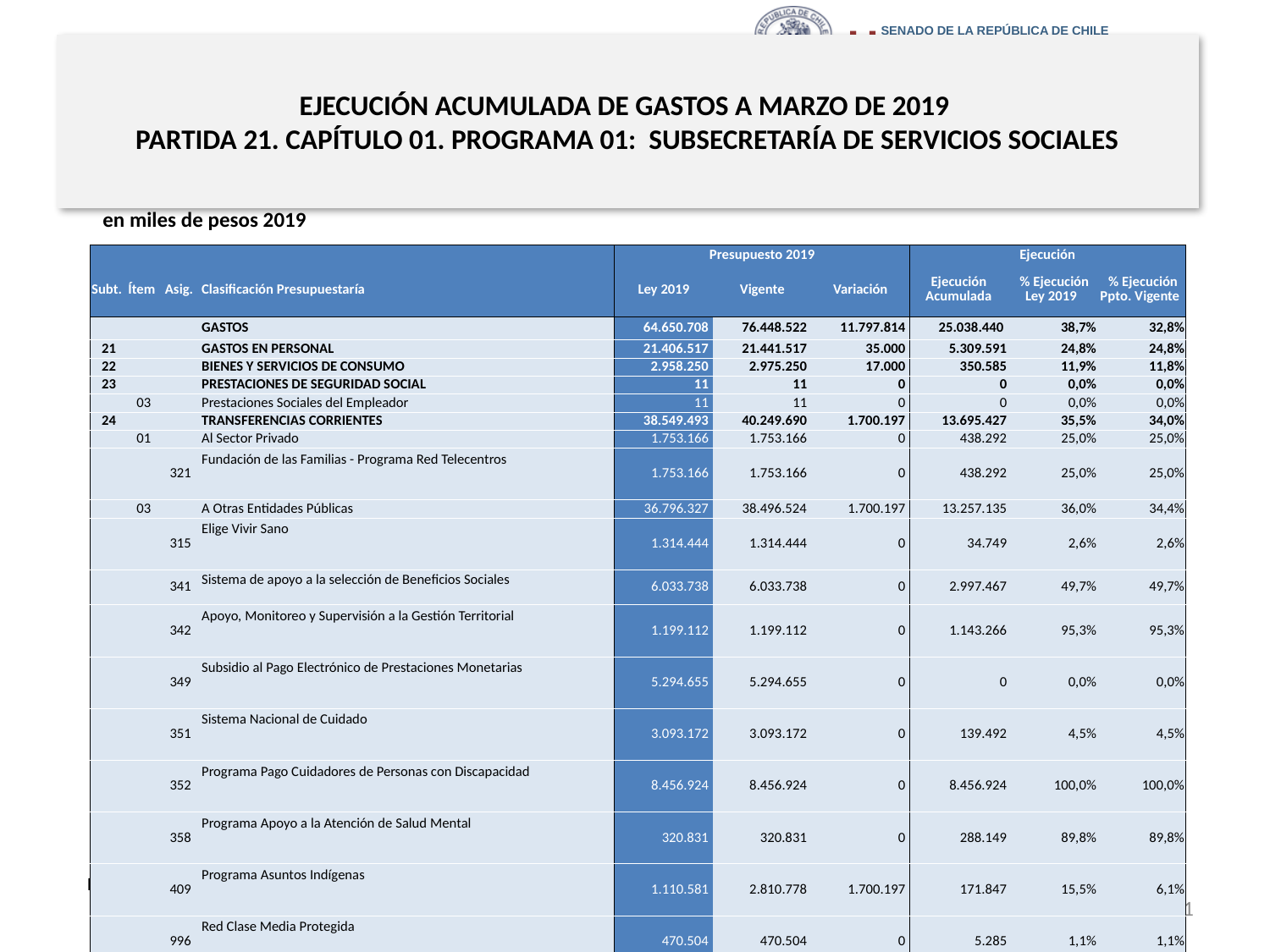

# EJECUCIÓN ACUMULADA DE GASTOS A MARZO DE 2019 PARTIDA 21. CAPÍTULO 01. PROGRAMA 01:  SUBSECRETARÍA DE SERVICIOS SOCIALES
en miles de pesos 2019
|  |  |  |  | Presupuesto 2019 |  |  | Ejecución |  |  |
| --- | --- | --- | --- | --- | --- | --- | --- | --- | --- |
| Subt. | Ítem | Asig. | Clasificación Presupuestaría | Ley 2019 | Vigente | Variación | Ejecución Acumulada | % Ejecución Ley 2019 | % Ejecución Ppto. Vigente |
|  |  |  | GASTOS | 64.650.708 | 76.448.522 | 11.797.814 | 25.038.440 | 38,7% | 32,8% |
| 21 |  |  | GASTOS EN PERSONAL | 21.406.517 | 21.441.517 | 35.000 | 5.309.591 | 24,8% | 24,8% |
| 22 |  |  | BIENES Y SERVICIOS DE CONSUMO | 2.958.250 | 2.975.250 | 17.000 | 350.585 | 11,9% | 11,8% |
| 23 |  |  | PRESTACIONES DE SEGURIDAD SOCIAL | 11 | 11 | 0 | 0 | 0,0% | 0,0% |
|  | 03 |  | Prestaciones Sociales del Empleador | 11 | 11 | 0 | 0 | 0,0% | 0,0% |
| 24 |  |  | TRANSFERENCIAS CORRIENTES | 38.549.493 | 40.249.690 | 1.700.197 | 13.695.427 | 35,5% | 34,0% |
|  | 01 |  | Al Sector Privado | 1.753.166 | 1.753.166 | 0 | 438.292 | 25,0% | 25,0% |
|  |  | 321 | Fundación de las Familias - Programa Red Telecentros | 1.753.166 | 1.753.166 | 0 | 438.292 | 25,0% | 25,0% |
|  | 03 |  | A Otras Entidades Públicas | 36.796.327 | 38.496.524 | 1.700.197 | 13.257.135 | 36,0% | 34,4% |
|  |  | 315 | Elige Vivir Sano | 1.314.444 | 1.314.444 | 0 | 34.749 | 2,6% | 2,6% |
|  |  | 341 | Sistema de apoyo a la selección de Beneficios Sociales | 6.033.738 | 6.033.738 | 0 | 2.997.467 | 49,7% | 49,7% |
|  |  | 342 | Apoyo, Monitoreo y Supervisión a la Gestión Territorial | 1.199.112 | 1.199.112 | 0 | 1.143.266 | 95,3% | 95,3% |
|  |  | 349 | Subsidio al Pago Electrónico de Prestaciones Monetarias | 5.294.655 | 5.294.655 | 0 | 0 | 0,0% | 0,0% |
|  |  | 351 | Sistema Nacional de Cuidado | 3.093.172 | 3.093.172 | 0 | 139.492 | 4,5% | 4,5% |
|  |  | 352 | Programa Pago Cuidadores de Personas con Discapacidad | 8.456.924 | 8.456.924 | 0 | 8.456.924 | 100,0% | 100,0% |
|  |  | 358 | Programa Apoyo a la Atención de Salud Mental | 320.831 | 320.831 | 0 | 288.149 | 89,8% | 89,8% |
|  |  | 409 | Programa Asuntos Indígenas | 1.110.581 | 2.810.778 | 1.700.197 | 171.847 | 15,5% | 6,1% |
|  |  | 996 | Red Clase Media Protegida | 470.504 | 470.504 | 0 | 5.285 | 1,1% | 1,1% |
|  |  | 998 | Programa Noche Digna | 9.502.366 | 9.502.366 | 0 | 19.956 | 0,2% | 0,2% |
| 29 |  |  | ADQUISICIÓN DE ACTIVOS NO FINANCIEROS | 333.419 | 333.419 | 0 | 62.666 | 18,8% | 18,8% |
|  | 03 |  | Vehículos | 17.629 | 17.629 | 0 | 15.990 | 90,7% | 90,7% |
|  | 04 |  | Mobiliario y Otros | 22.951 | 22.951 | 0 | 3.222 | 14,0% | 14,0% |
|  | 05 |  | Máquinas y Equipos | 26.109 | 26.109 | 0 | 2.608 | 10,0% | 10,0% |
|  | 06 |  | Equipos Informáticos | 72.648 | 72.648 | 0 | 25.862 | 35,6% | 35,6% |
|  | 07 |  | Programas Informáticos | 194.082 | 194.082 | 0 | 14.984 | 7,7% | 7,7% |
| 34 |  |  | SERVICIO DE LA DEUDA | 1.403.018 | 11.448.635 | 10.045.617 | 5.620.171 | 400,6% | 49,1% |
|  | 01 |  | Amortización Deuda Interna | 487.435 | 487.435 | 0 | 117.924 | 24,2% | 24,2% |
|  | 03 |  | Intereses Deuda Interna | 913.083 | 913.083 | 0 | 170.513 | 18,7% | 18,7% |
|  | 07 |  | Deuda Flotante | 2.500 | 10.048.117 | 10.045.617 | 5.331.734 | 213269,4% | 53,1% |
Fuente: Elaboración propia en base  a Informes de ejecución presupuestaria mensual de DIPRES.
11